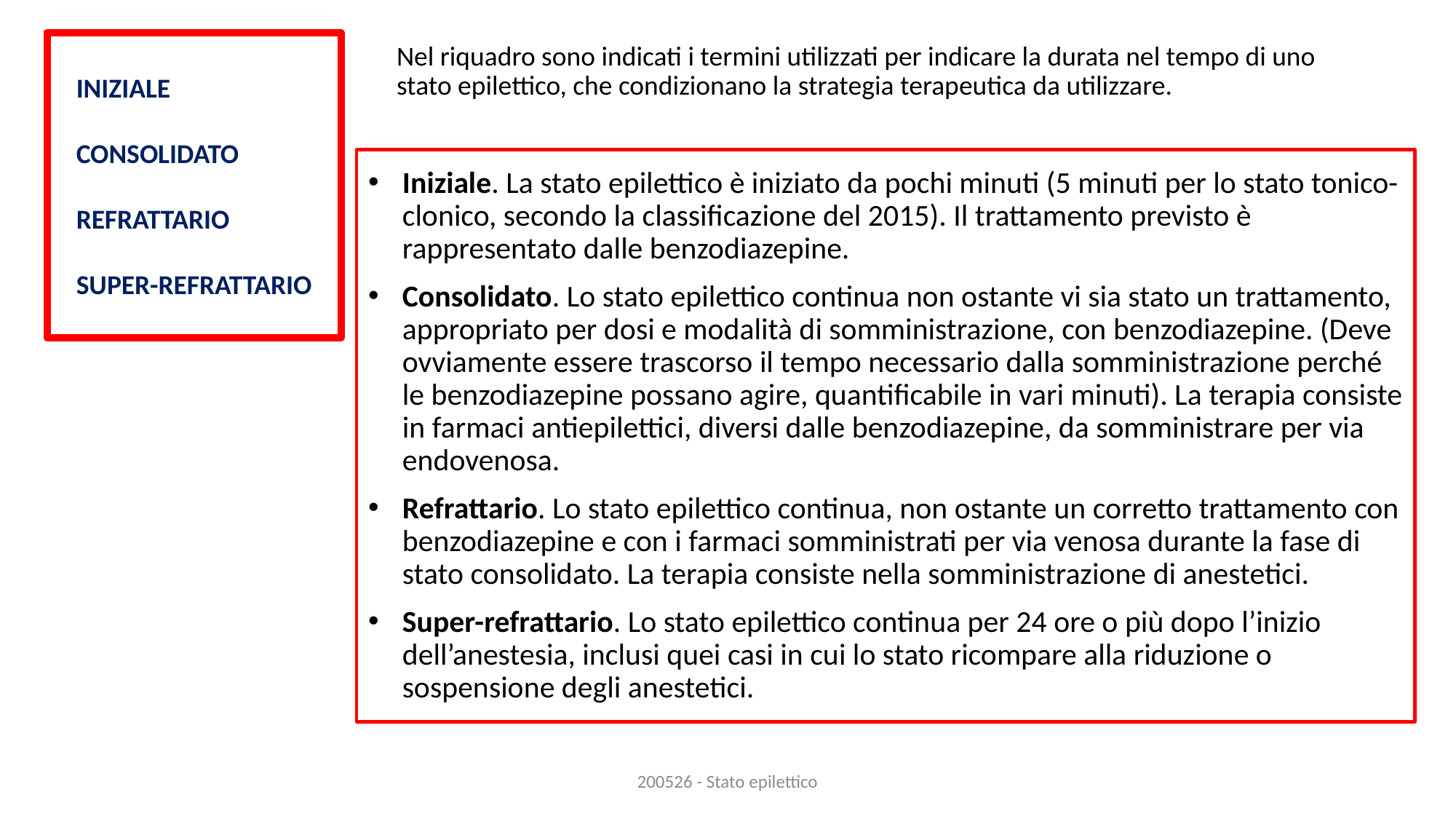

INIZIALE

CONSOLIDATO

REFRATTARIO

SUPER-REFRATTARIO

Nel riquadro sono indicati i termini utilizzati per indicare la durata nel tempo di uno stato epilettico, che condizionano la strategia terapeutica da utilizzare.
Iniziale. La stato epilettico è iniziato da pochi minuti (5 minuti per lo stato tonico-clonico, secondo la classificazione del 2015). Il trattamento previsto è rappresentato dalle benzodiazepine.
Consolidato. Lo stato epilettico continua non ostante vi sia stato un trattamento, appropriato per dosi e modalità di somministrazione, con benzodiazepine. (Deve ovviamente essere trascorso il tempo necessario dalla somministrazione perché le benzodiazepine possano agire, quantificabile in vari minuti). La terapia consiste in farmaci antiepilettici, diversi dalle benzodiazepine, da somministrare per via endovenosa.
Refrattario. Lo stato epilettico continua, non ostante un corretto trattamento con benzodiazepine e con i farmaci somministrati per via venosa durante la fase di stato consolidato. La terapia consiste nella somministrazione di anestetici.
Super-refrattario. Lo stato epilettico continua per 24 ore o più dopo l’inizio dell’anestesia, inclusi quei casi in cui lo stato ricompare alla riduzione o sospensione degli anestetici.
200526 - Stato epilettico